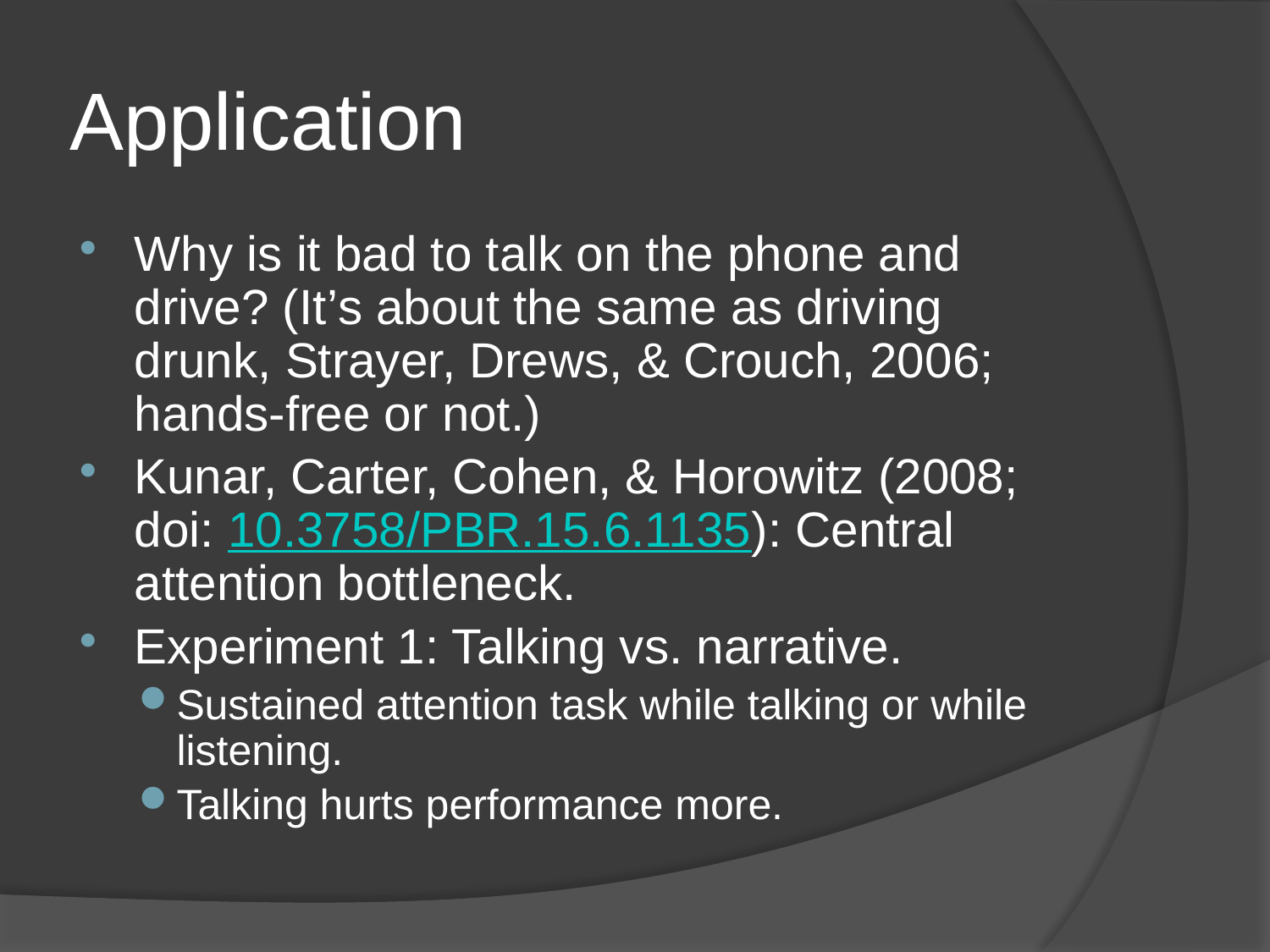

# Application
Why is it bad to talk on the phone and drive? (It’s about the same as driving drunk, Strayer, Drews, & Crouch, 2006; hands-free or not.)
Kunar, Carter, Cohen, & Horowitz (2008; doi: 10.3758/PBR.15.6.1135): Central attention bottleneck.
Experiment 1: Talking vs. narrative.
Sustained attention task while talking or while listening.
Talking hurts performance more.